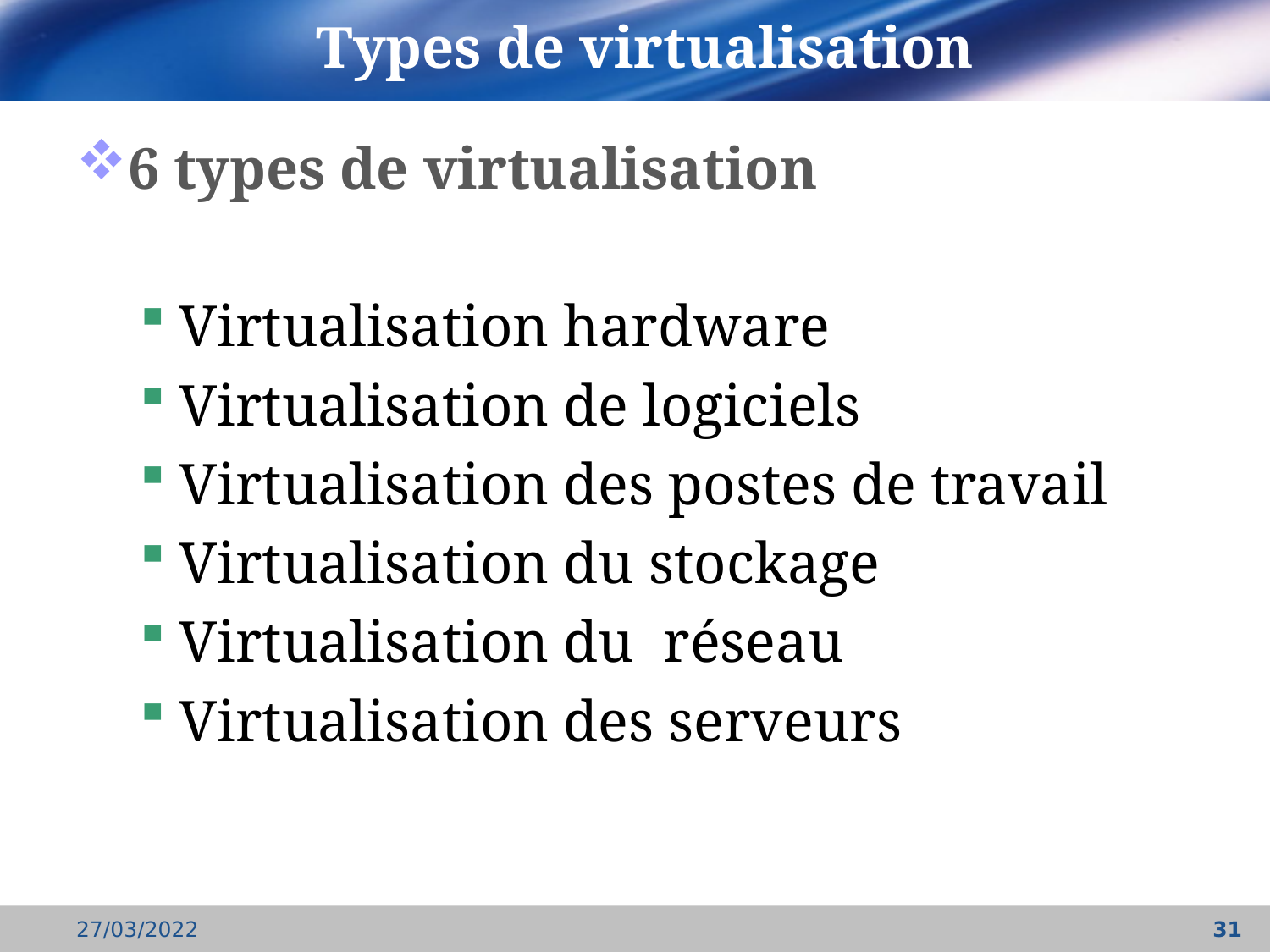

# Types de virtualisation
6 types de virtualisation

Virtualisation hardware
Virtualisation de logiciels
Virtualisation des postes de travail
Virtualisation du stockage
Virtualisation du  réseau
Virtualisation des serveurs
27/03/2022
31